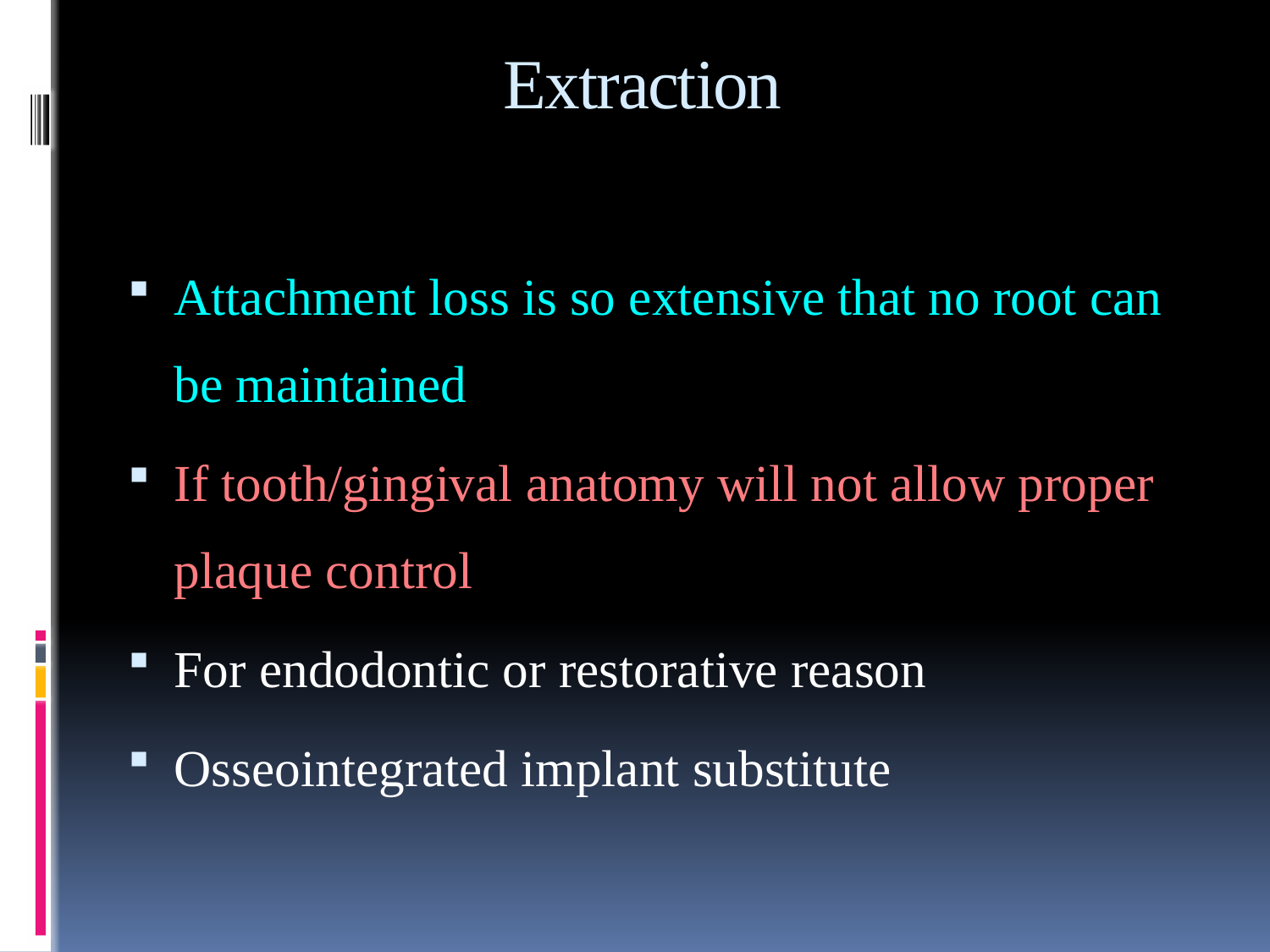

# Extraction
Attachment loss is so extensive that no root can be maintained
If tooth/gingival anatomy will not allow proper plaque control
For endodontic or restorative reason
Osseointegrated implant substitute